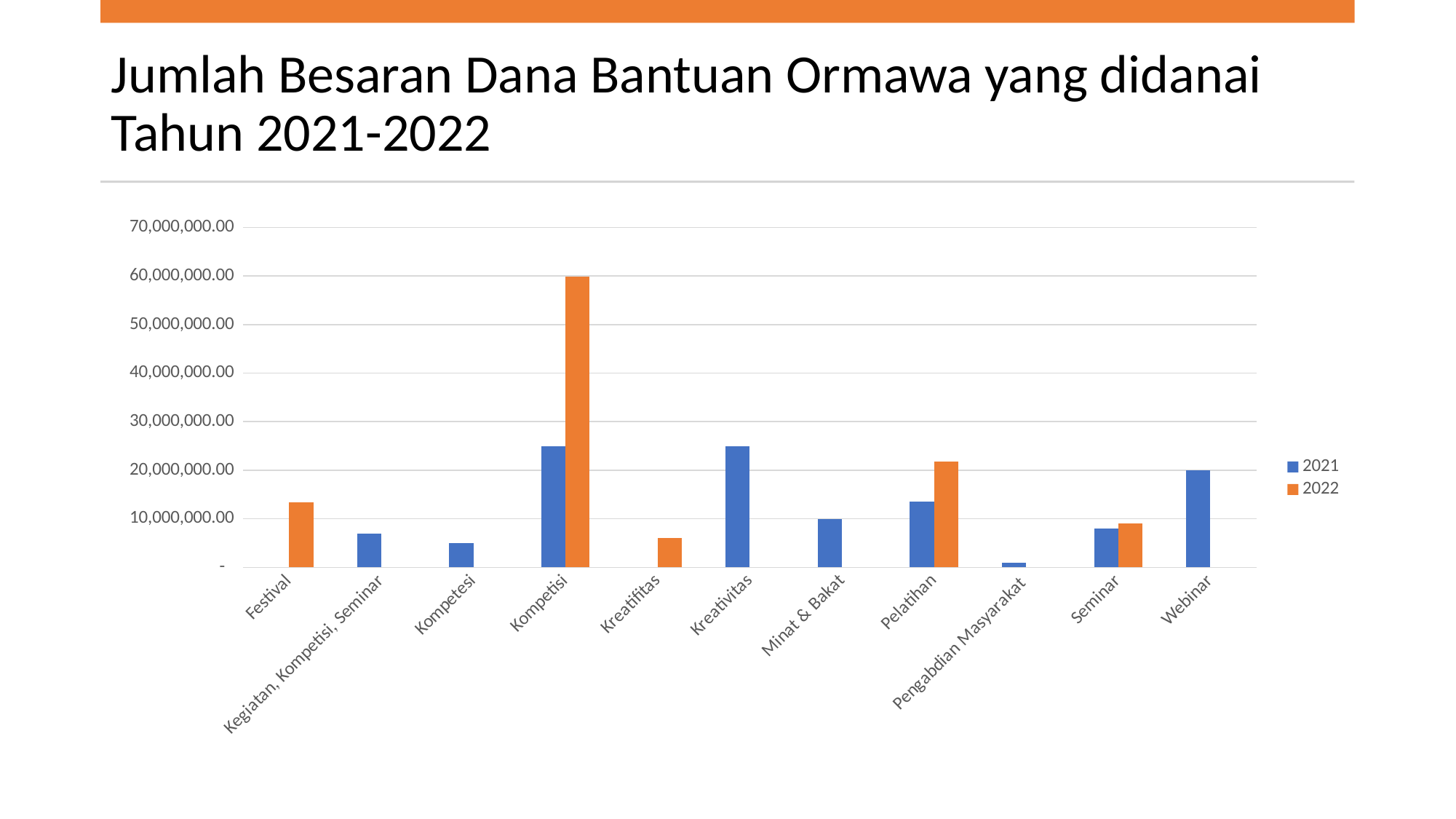

# Jumlah Besaran Dana Bantuan Ormawa yang didanai Tahun 2021-2022

### Chart

| Category | 2021 | 2022 |
|---|---|---|
| Festival | None | 13400000.0 |
| Kegiatan, Kompetisi, Seminar | 7000000.0 | None |
| Kompetesi | 5000000.0 | None |
| Kompetisi | 25000000.0 | 59800000.0 |
| Kreatifitas | None | 6000000.0 |
| Kreativitas | 25000000.0 | None |
| Minat & Bakat | 10000000.0 | None |
| Pelatihan | 13500000.0 | 21800000.0 |
| Pengabdian Masyarakat  | 1000000.0 | None |
| Seminar | 8000000.0 | 9000000.0 |
| Webinar | 20000000.0 | None |